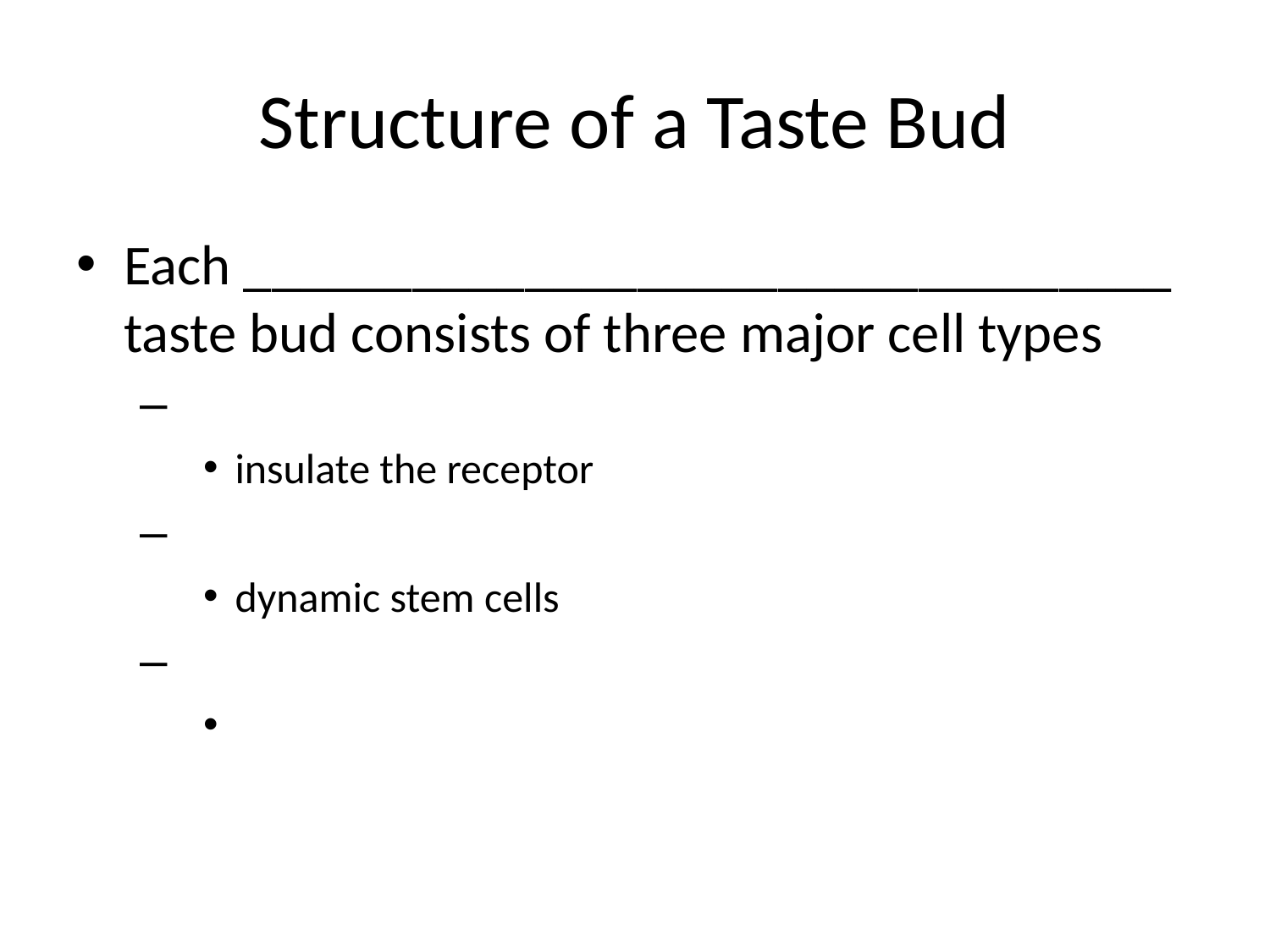

# Structure of a Taste Bud
Each _________________________________  taste bud consists of three major cell types

insulate the receptor

dynamic stem cells